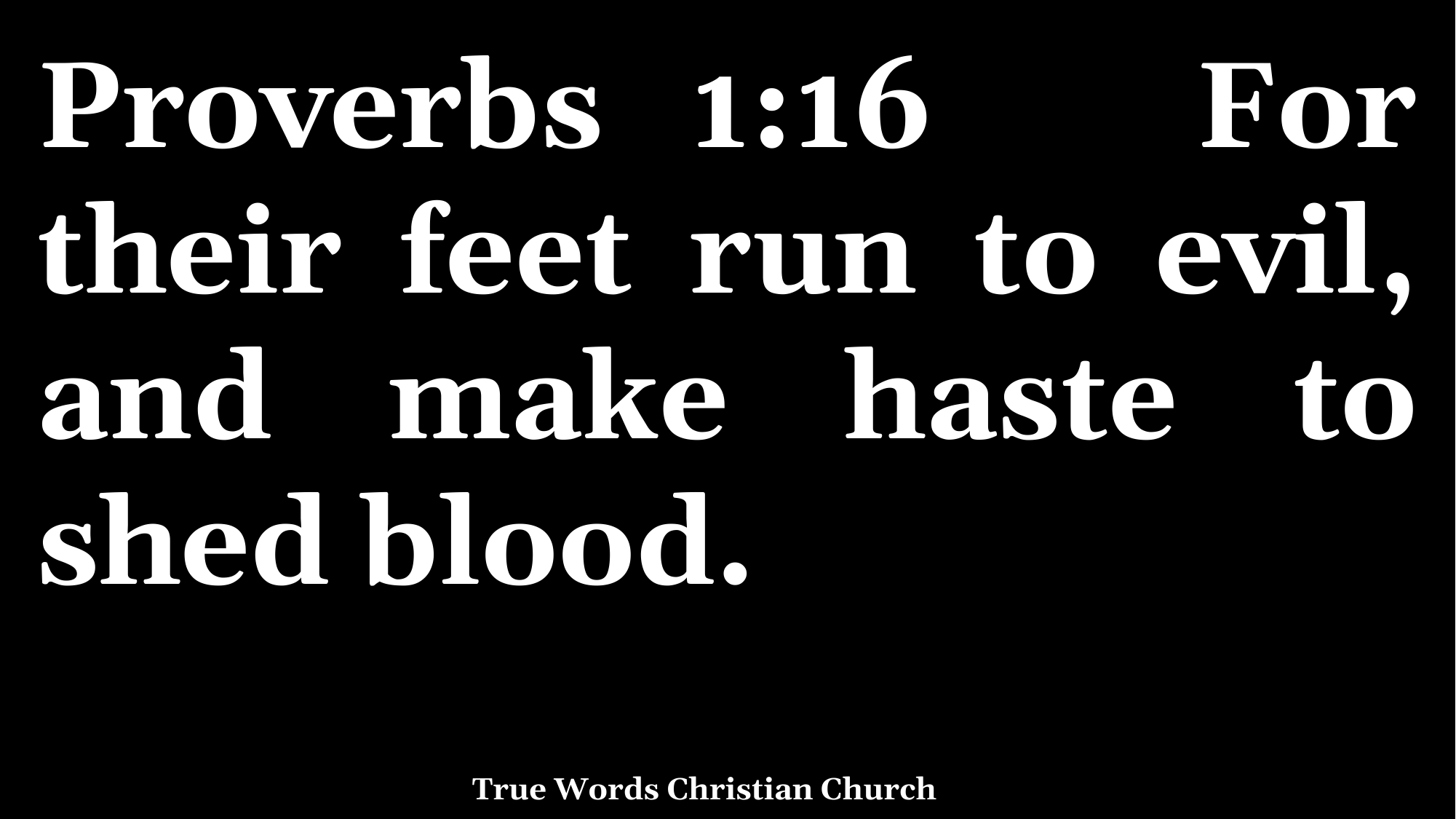

Proverbs 1:16   For their feet run to evil, and make haste to shed blood.
True Words Christian Church